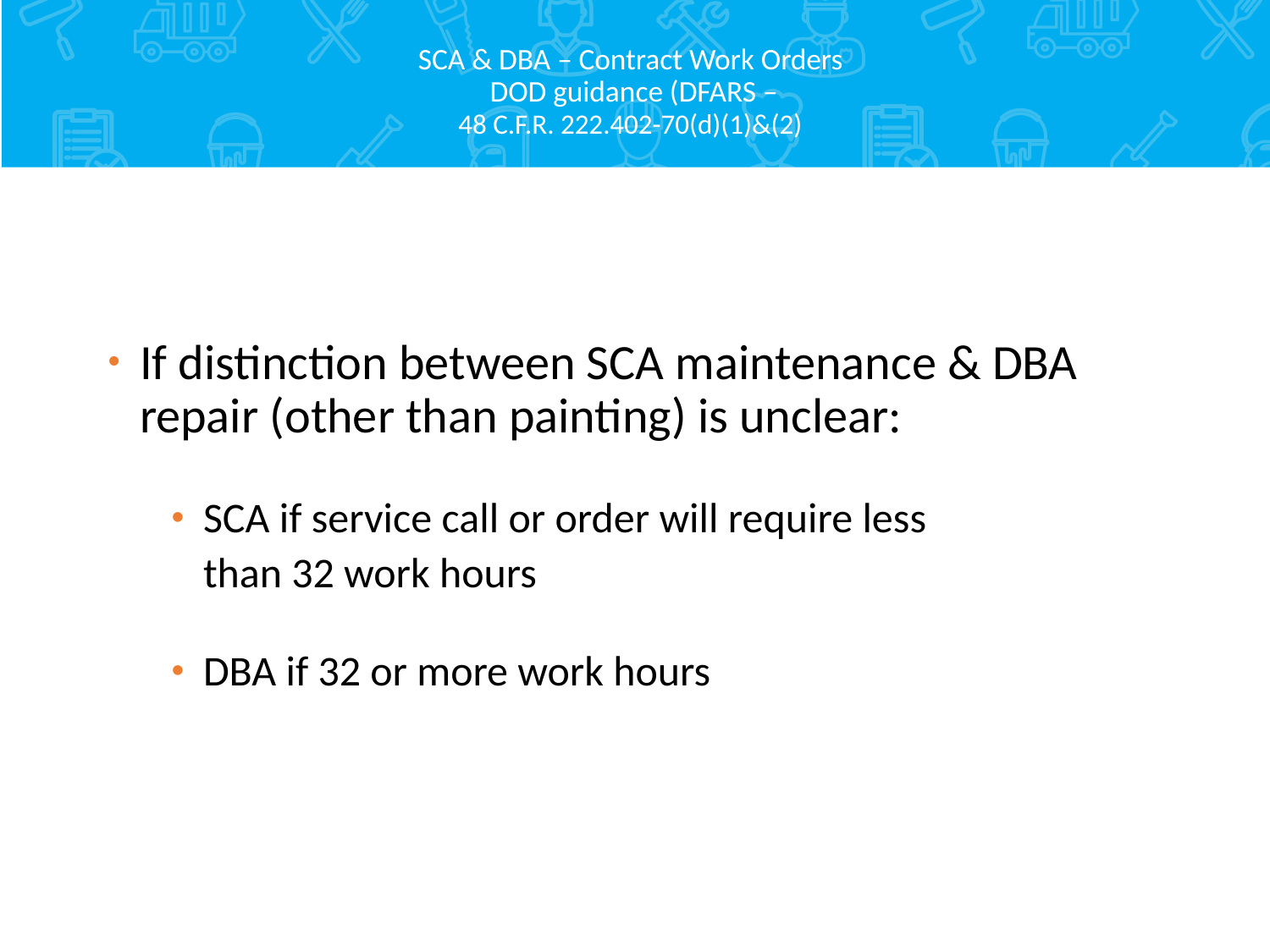

# SCA & DBA – Contract Work Orders DOD guidance (DFARS – 48 C.F.R. 222.402-70(d)(1)&(2)

If distinction between SCA maintenance & DBA repair (other than painting) is unclear:

SCA if service call or order will require less
	than 32 work hours

DBA if 32 or more work hours